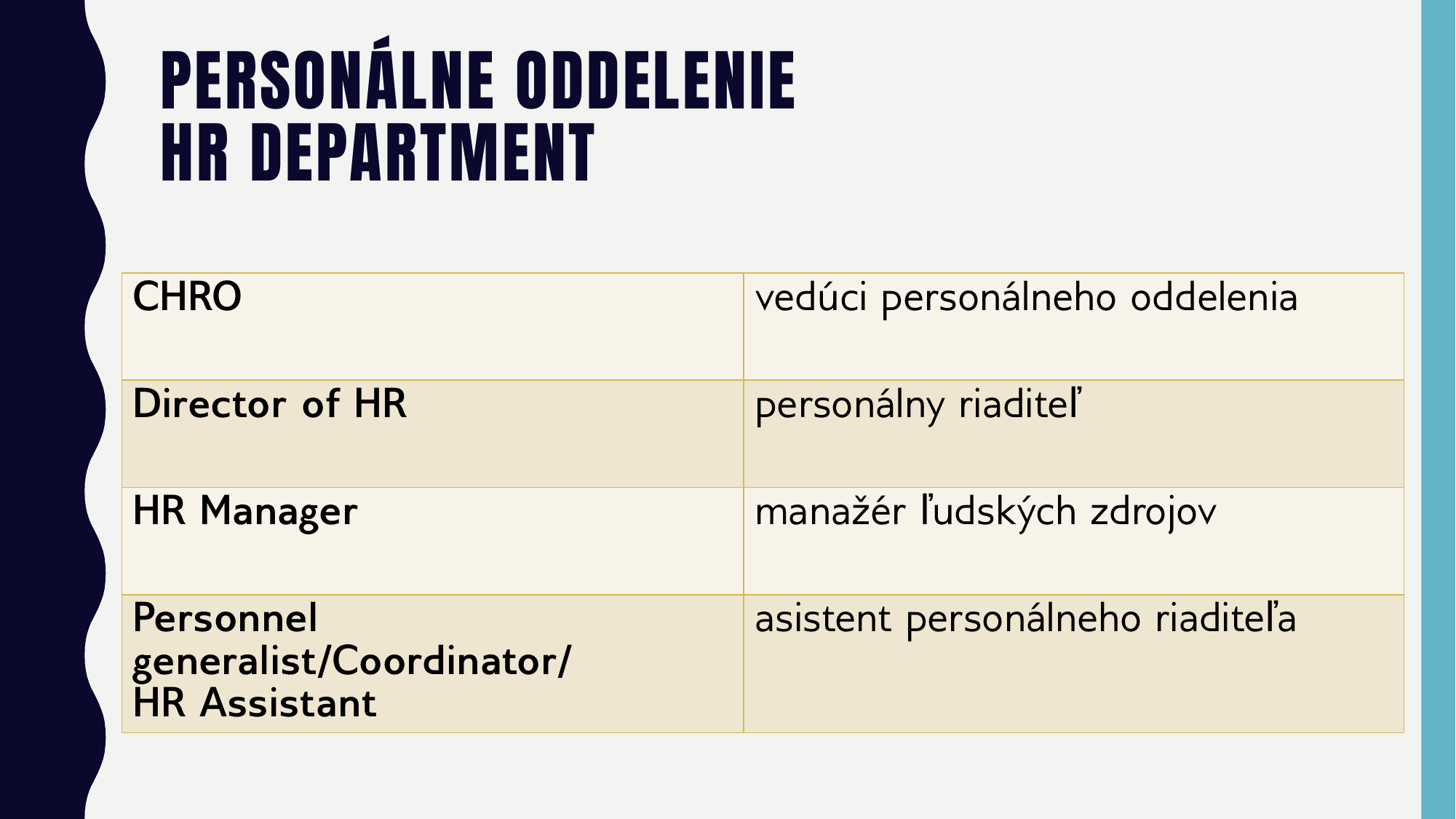

# personálne oddelenie Hr department
| CHRO | vedúci personálneho oddelenia |
| --- | --- |
| Director of HR | personálny riaditeľ |
| HR Manager | manažér ľudských zdrojov |
| Personnel generalist/Coordinator/ HR Assistant | asistent personálneho riaditeľa |